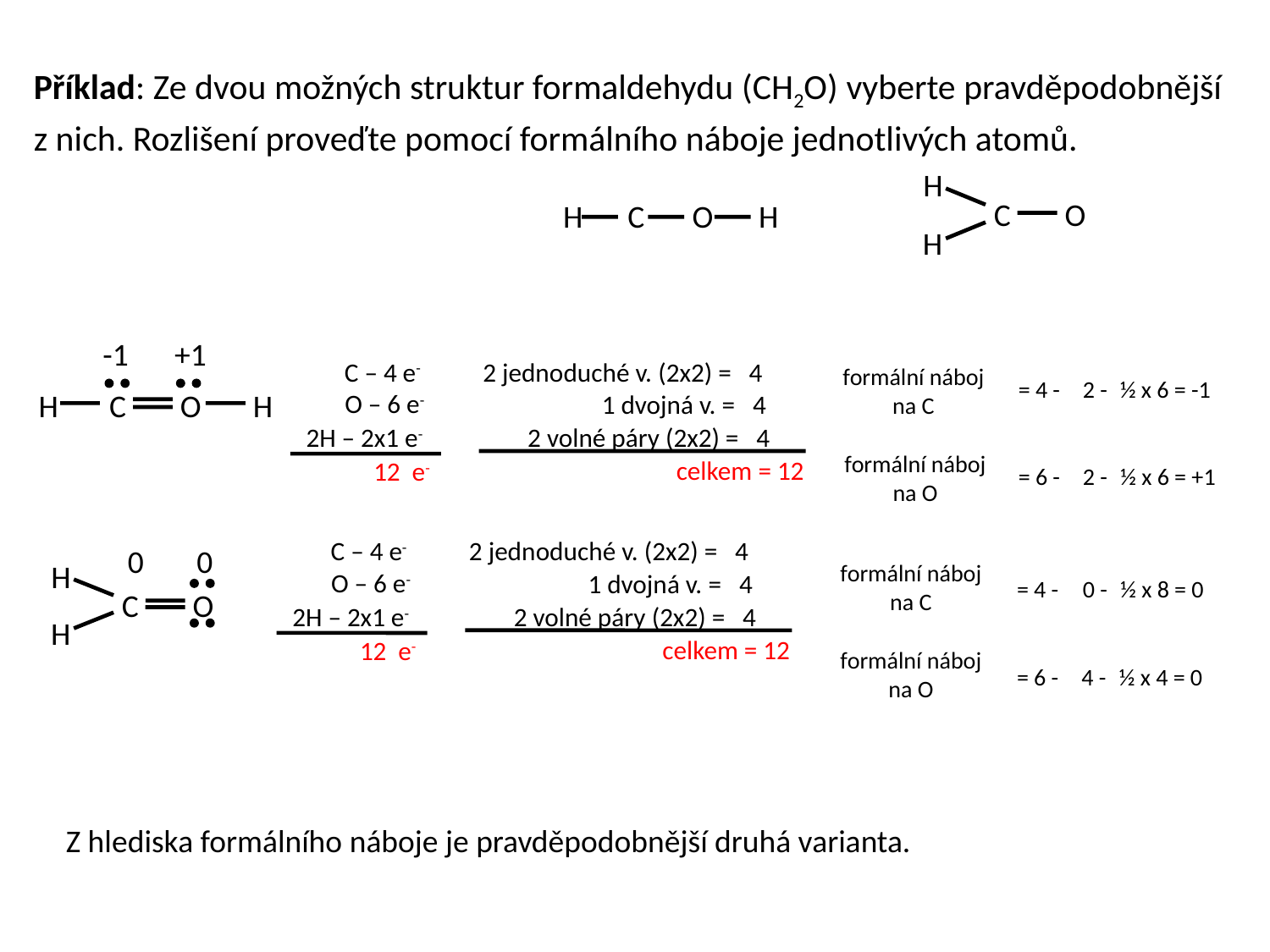

Příklad: Ze dvou možných struktur formaldehydu (CH2O) vyberte pravděpodobnější z nich. Rozlišení proveďte pomocí formálního náboje jednotlivých atomů.
H

C
O

H

H
C
O
H

-1
+1

H
C
O
H

C – 4 e-
O – 6 e-
2H – 2x1 e-

12  e-
2 jednoduché v. (2x2) =   4
       1 dvojná v. =   4
 2 volné páry (2x2) =   4

celkem = 12
formální náboj na C
= 4 -
2 -
½ x 6 = -1
formální náboj na O
= 6 -
2 -
½ x 6 = +1
C – 4 e-
O – 6 e-
2H – 2x1 e-

12  e-
2 jednoduché v. (2x2) =   4
       1 dvojná v. =   4
 2 volné páry (2x2) =   4

celkem = 12
0
0
H

C
O

H

formální náboj na C
= 4 -
0 -
½ x 8 = 0
formální náboj na O
= 6 -
4 -
½ x 4 = 0
Z hlediska formálního náboje je pravděpodobnější druhá varianta.